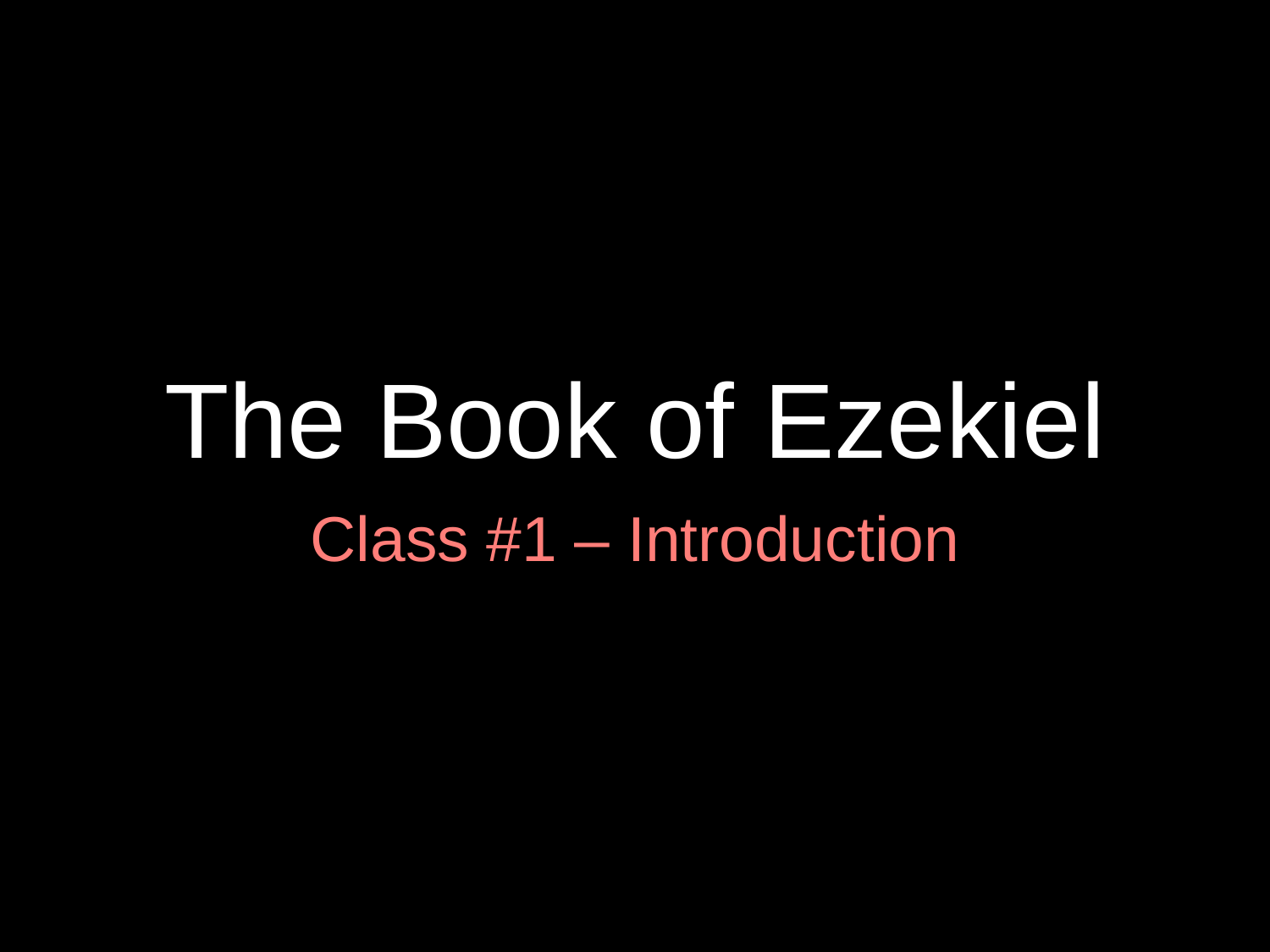

# The Book of Ezekiel
Class #1 – Introduction